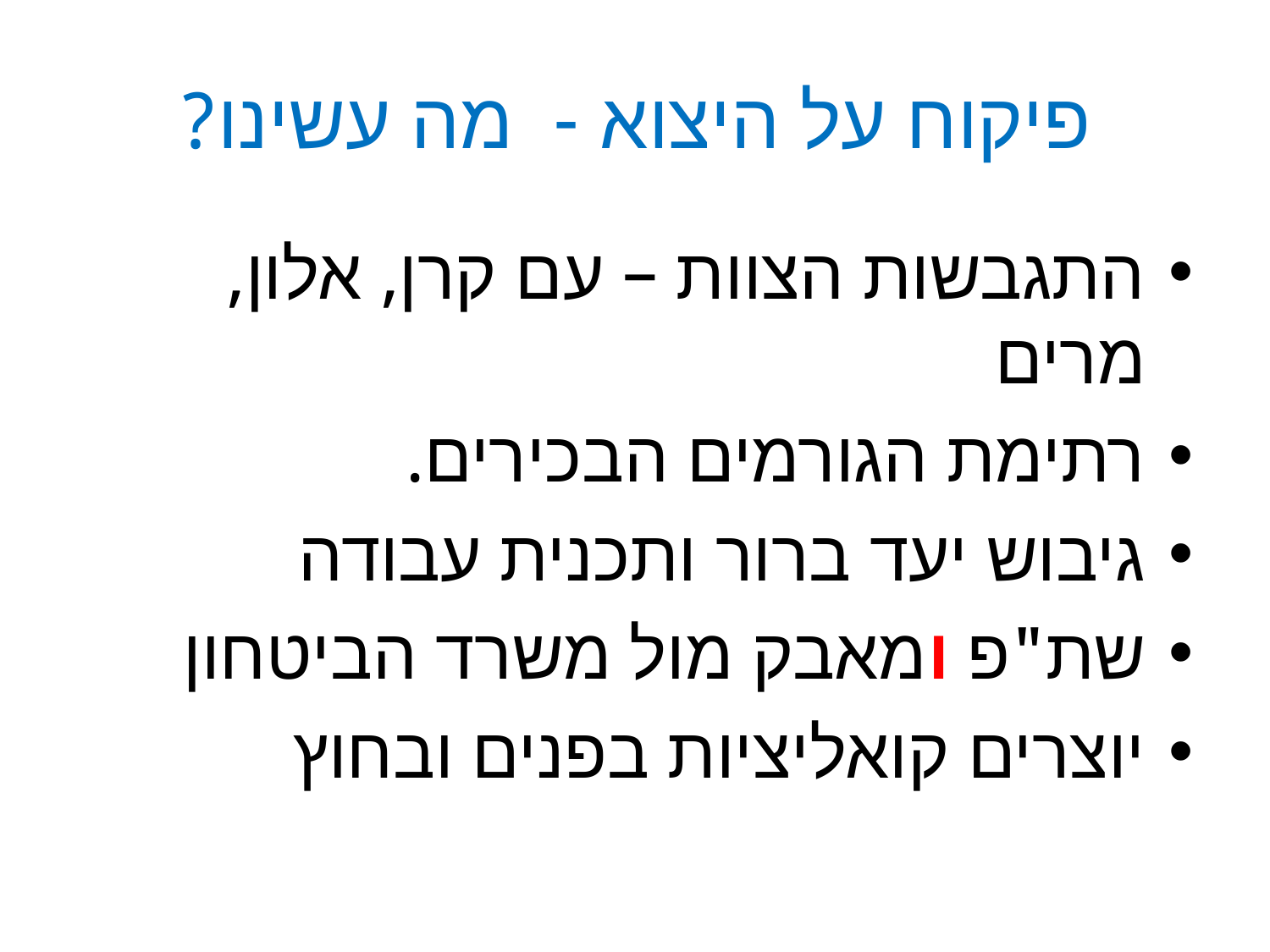

# פיקוח על היצוא -  מה עשינו?
התגבשות הצוות – עם קרן, אלון, מרים
רתימת הגורמים הבכירים.
גיבוש יעד ברור ותכנית עבודה
שת"פ ומאבק מול משרד הביטחון
יוצרים קואליציות בפנים ובחוץ